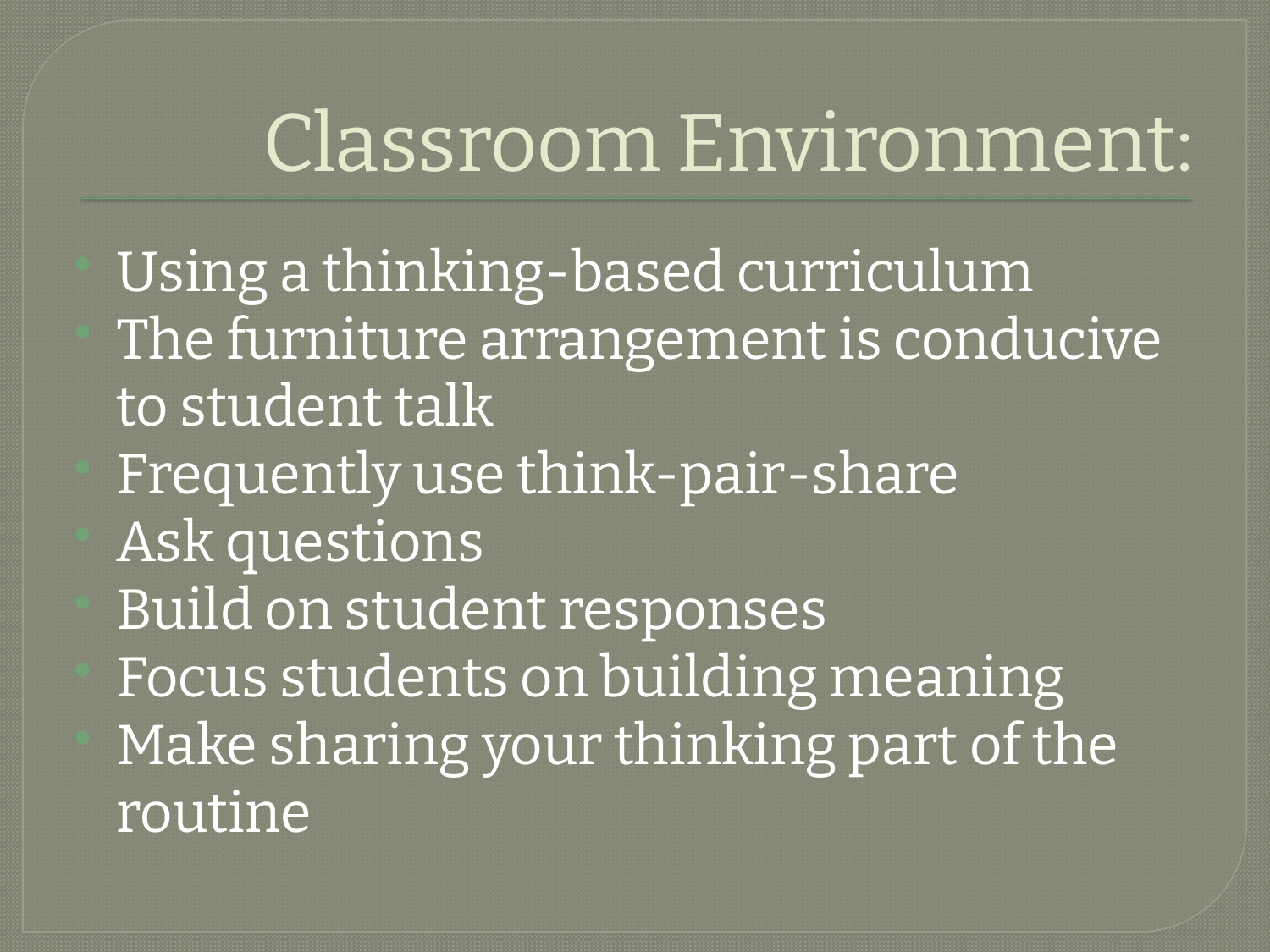

# Classroom Environment:
Using a thinking-based curriculum
The furniture arrangement is conducive to student talk
Frequently use think-pair-share
Ask questions
Build on student responses
Focus students on building meaning
Make sharing your thinking part of the routine